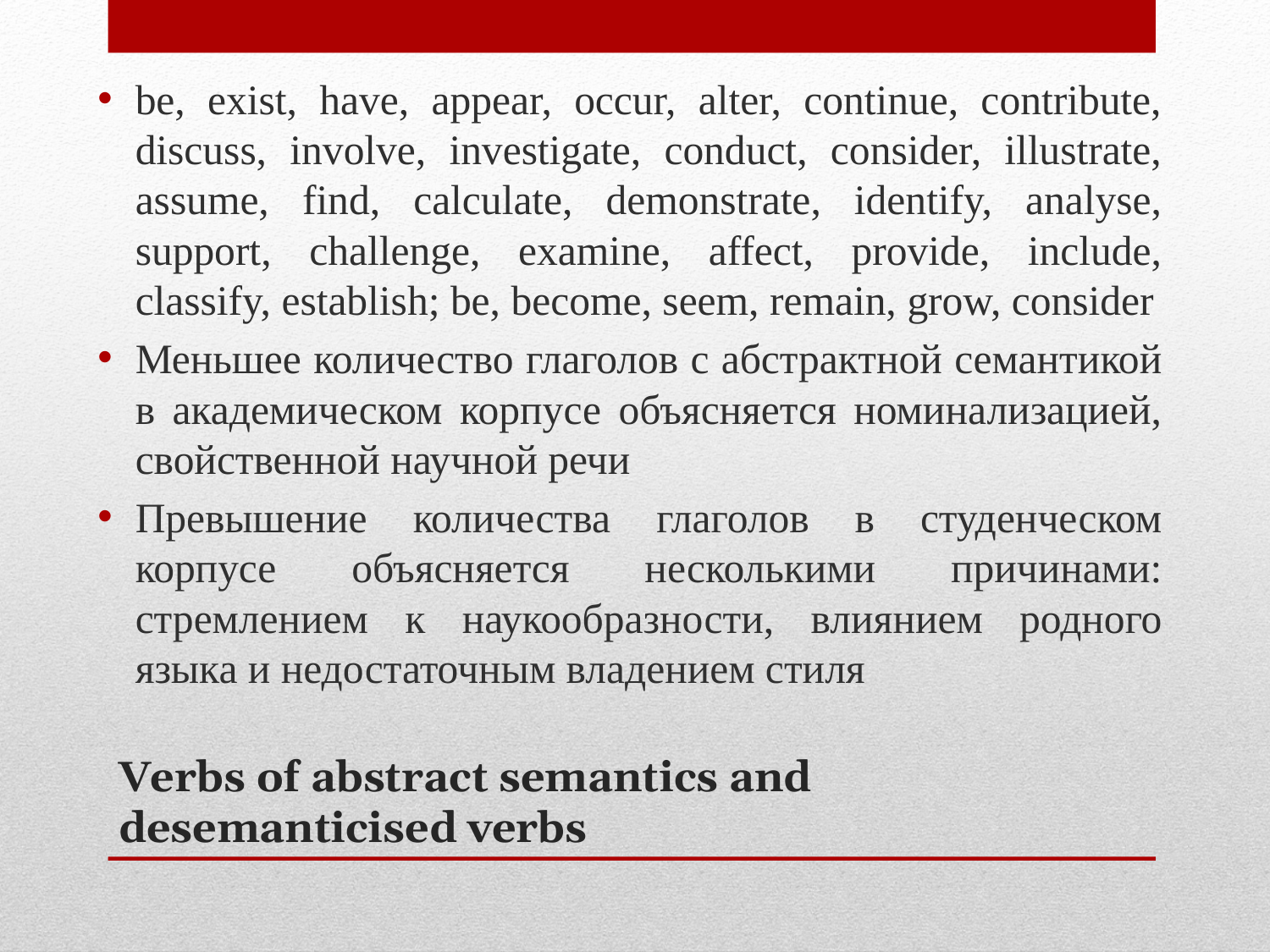

be, exist, have, appear, occur, alter, continue, contribute, discuss, involve, investigate, conduct, consider, illustrate, assume, find, calculate, demonstrate, identify, analyse, support, challenge, examine, affect, provide, include, classify, establish; be, become, seem, remain, grow, consider
Меньшее количество глаголов с абстрактной семантикой в академическом корпусе объясняется номинализацией, свойственной научной речи
Превышение количества глаголов в студенческом корпусе объясняется несколькими причинами: стремлением к наукообразности, влиянием родного языка и недостаточным владением стиля

# Verbs of abstract semantics and desemanticised verbs